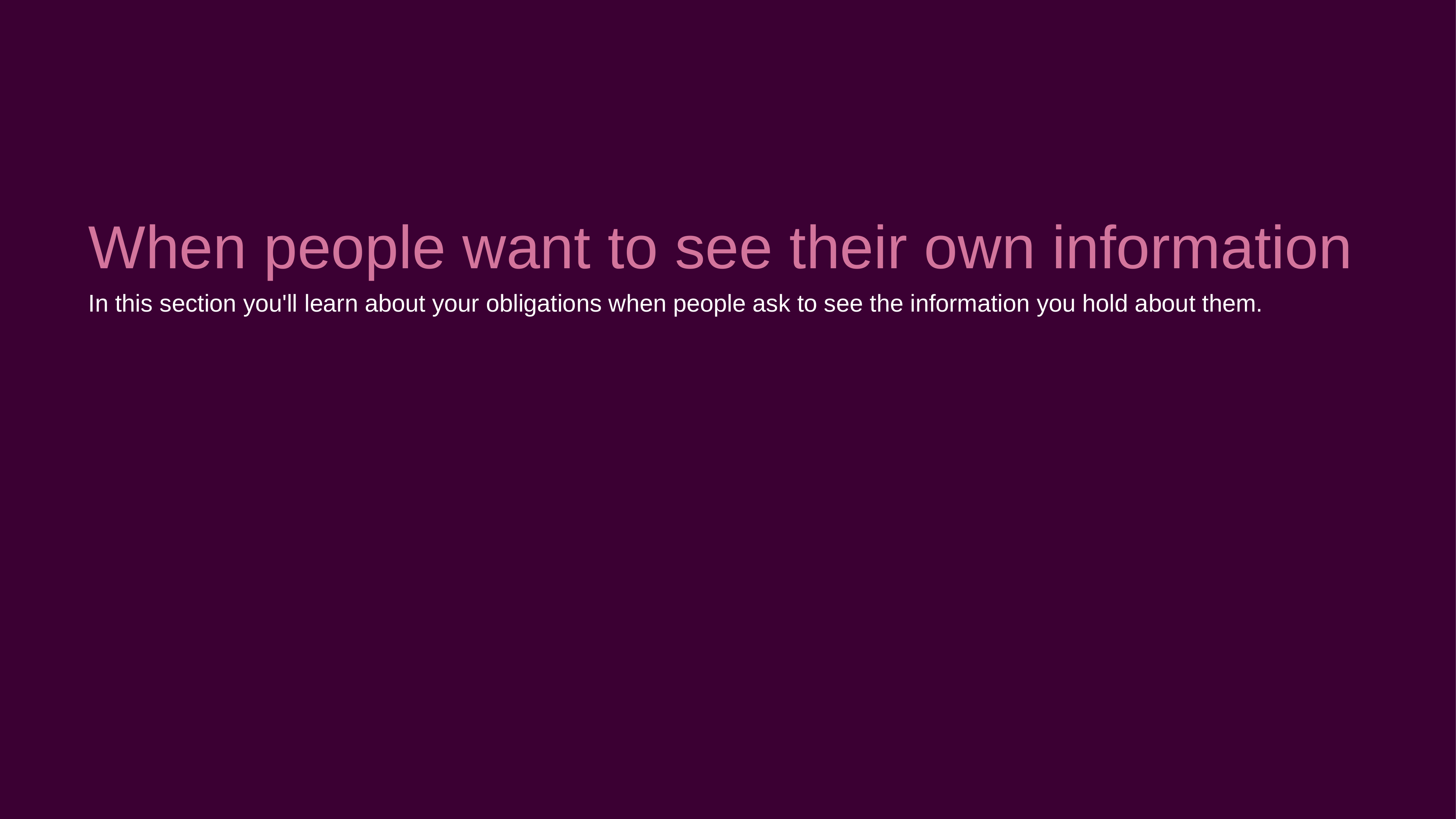

When people want to see their own information
In this section you'll learn about your obligations when people ask to see the information you hold about them.